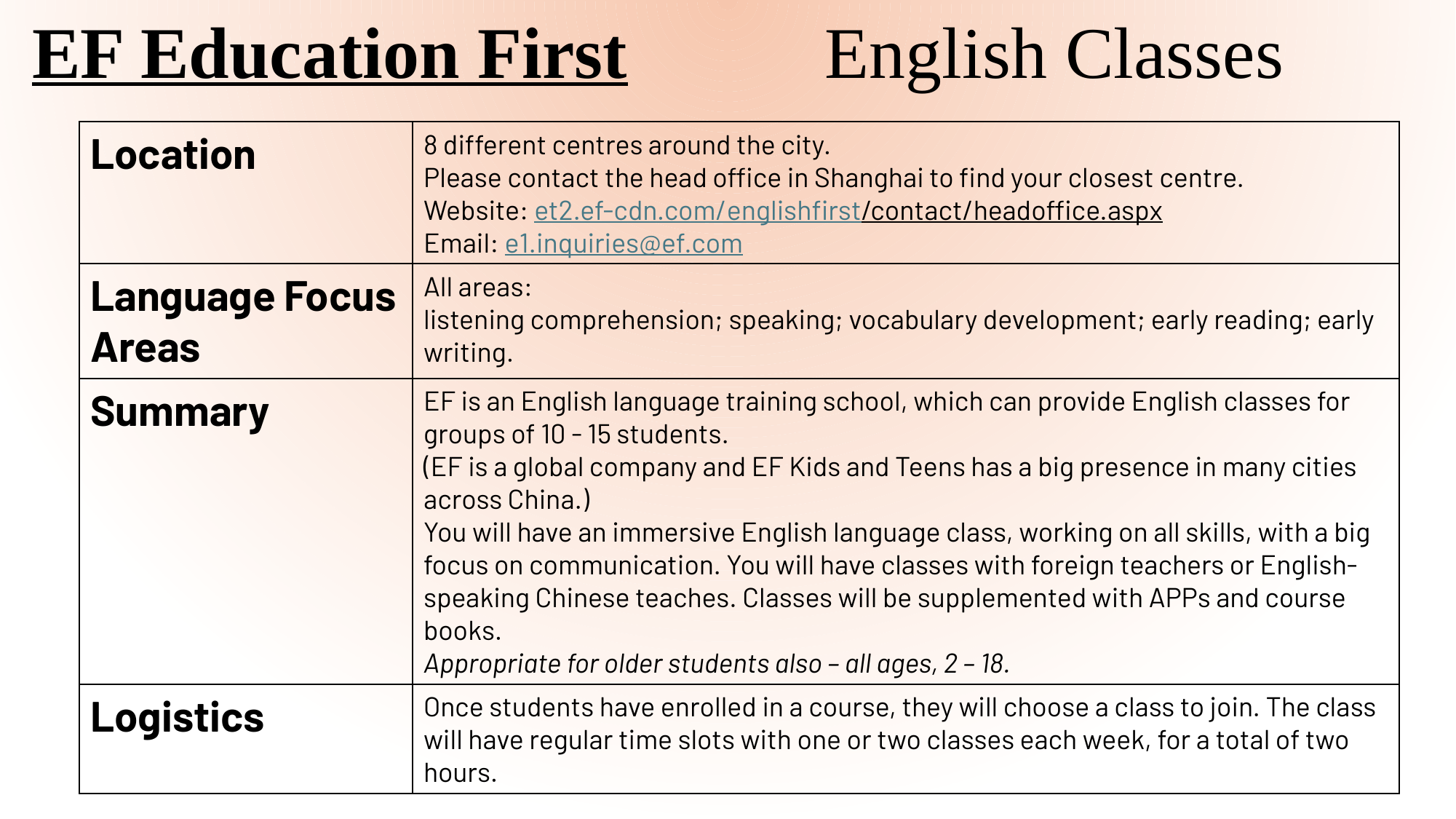

EF Education First
English Classes
| Location | 8 different centres around the city. Please contact the head office in Shanghai to find your closest centre. Website: et2.ef-cdn.com/englishfirst/contact/headoffice.aspx Email: e1.inquiries@ef.com |
| --- | --- |
| Language Focus Areas | All areas: listening comprehension; speaking; vocabulary development; early reading; early writing. |
| Summary | EF is an English language training school, which can provide English classes for groups of 10 - 15 students. (EF is a global company and EF Kids and Teens has a big presence in many cities across China.) You will have an immersive English language class, working on all skills, with a big focus on communication. You will have classes with foreign teachers or English-speaking Chinese teaches. Classes will be supplemented with APPs and course books. Appropriate for older students also – all ages, 2 – 18. |
| Logistics | Once students have enrolled in a course, they will choose a class to join. The class will have regular time slots with one or two classes each week, for a total of two hours. |